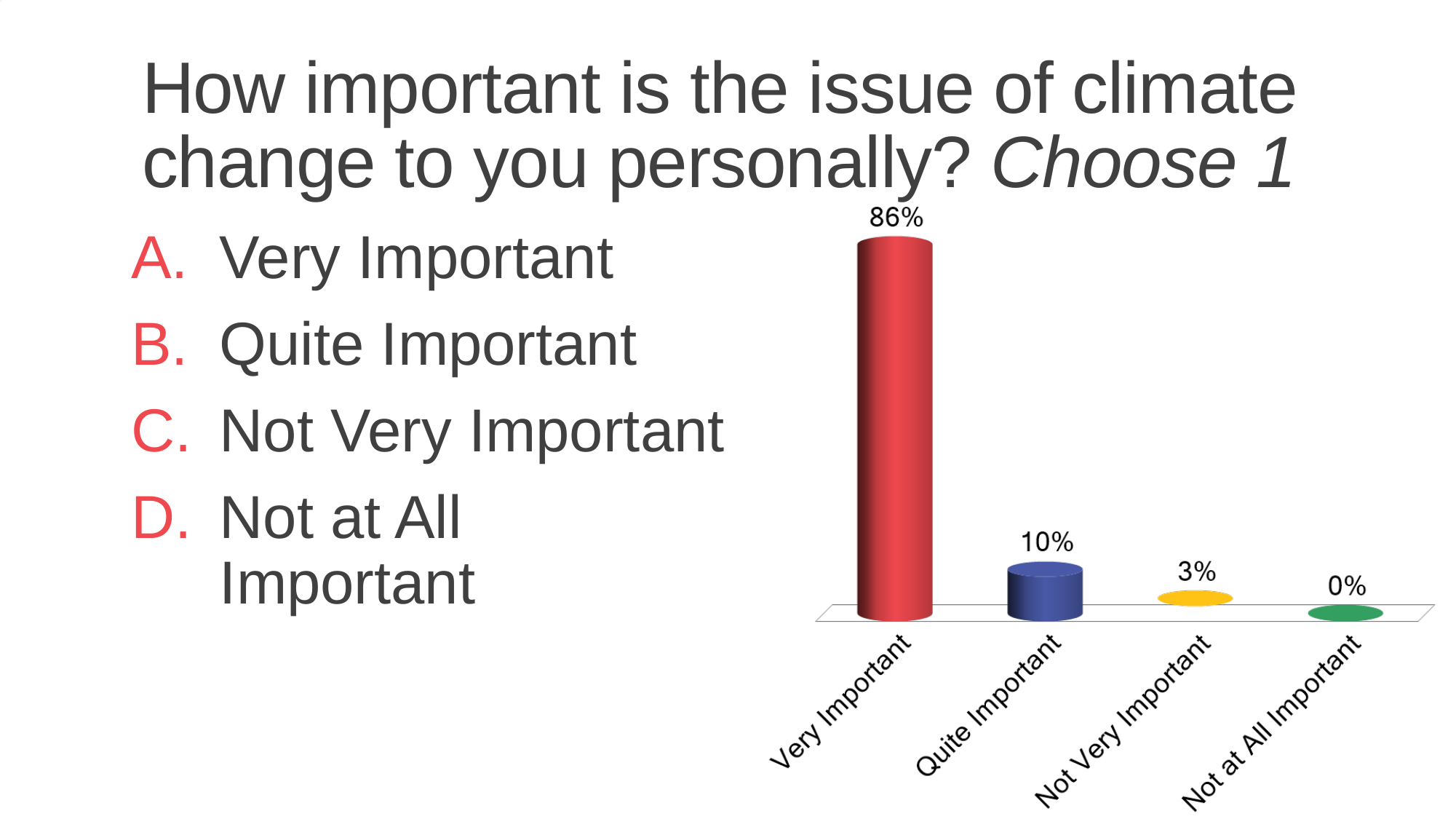

# How important is the issue of climate change to you personally? Choose 1

Very Important
Quite Important
Not Very Important
Not at All Important